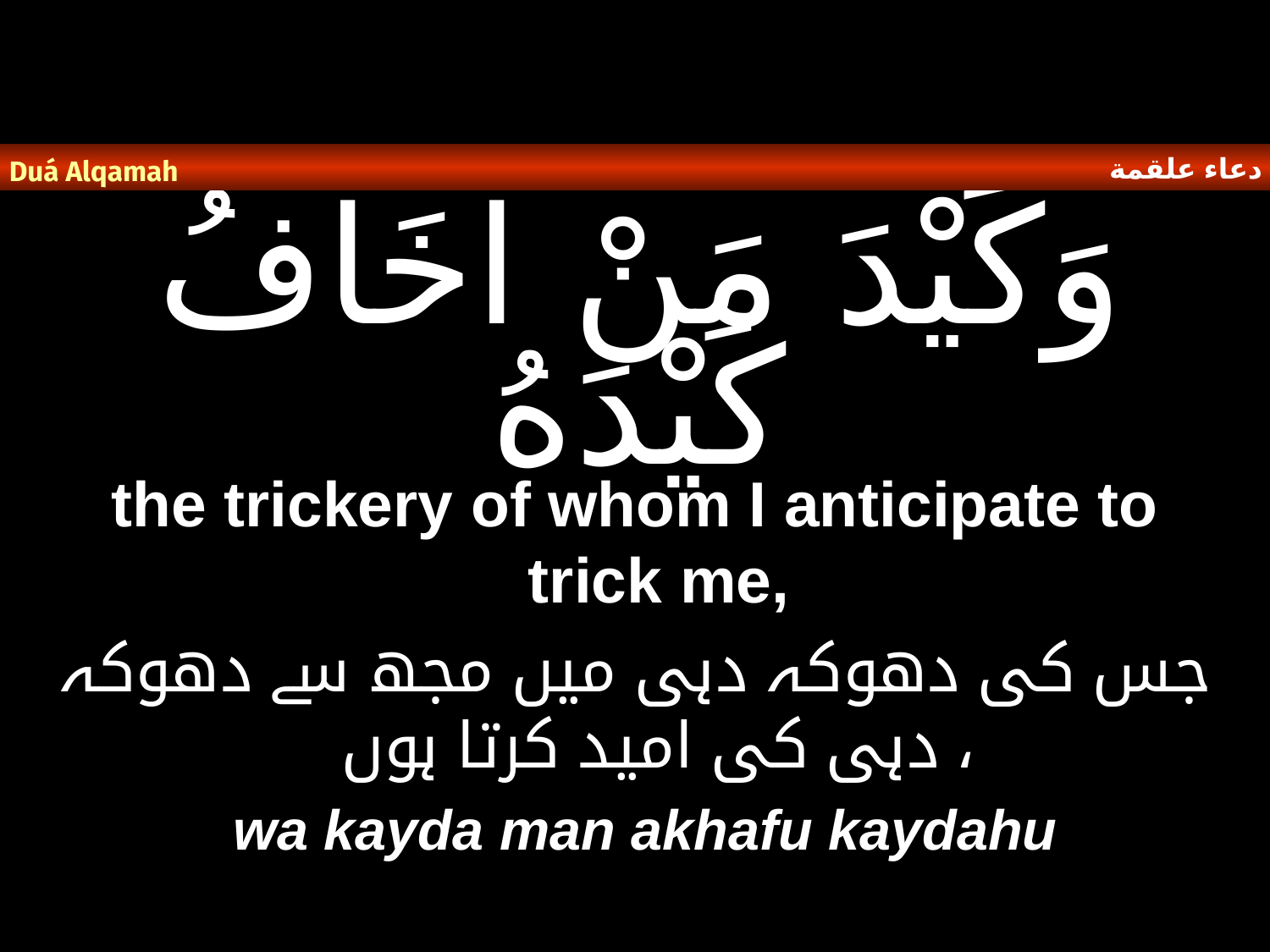

دعاء علقمة
Duá Alqamah
# وَكَيْدَ مَنْ اخَافُ كَيْدَهُ
the trickery of whom I anticipate to trick me,
جس کی دھوکہ دہی میں مجھ سے دھوکہ دہی کی امید کرتا ہوں ،

wa kayda man akhafu kaydahu